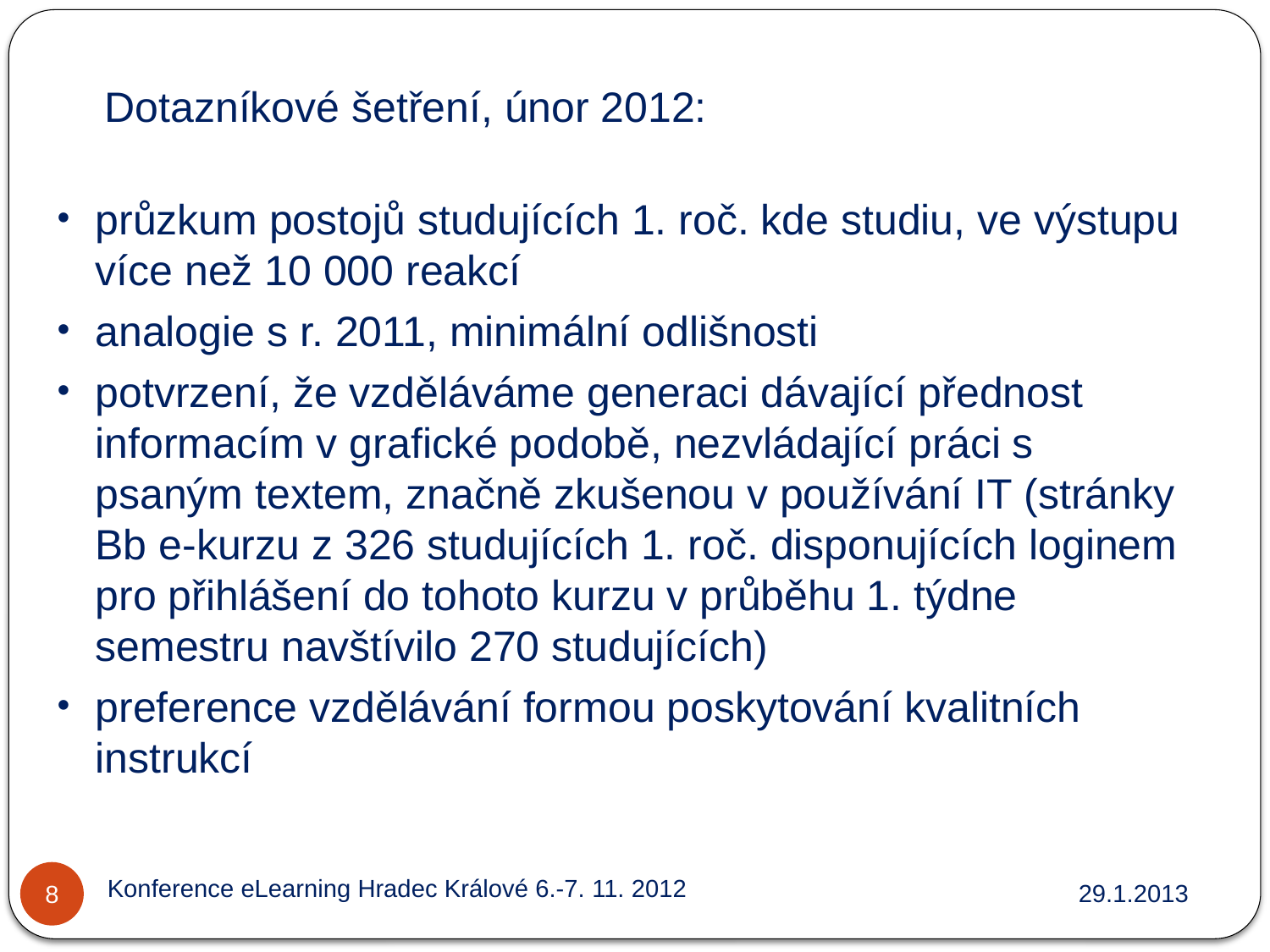

Dotazníkové šetření, únor 2012:

průzkum postojů studujících 1. roč. kde studiu, ve výstupu  více než 10 000 reakcí
analogie s r. 2011, minimální odlišnosti
potvrzení, že vzděláváme generaci dávající přednost informacím v grafické podobě, nezvládající práci s psaným textem, značně zkušenou v používání IT (stránky Bb e-kurzu z 326 studujících 1. roč. disponujících loginem pro přihlášení do tohoto kurzu v průběhu 1. týdne semestru navštívilo 270 studujících)
preference vzdělávání formou poskytování kvalitních instrukcí

Konference eLearning Hradec Králové 6.-7. 11. 2012
29.1.2013
8